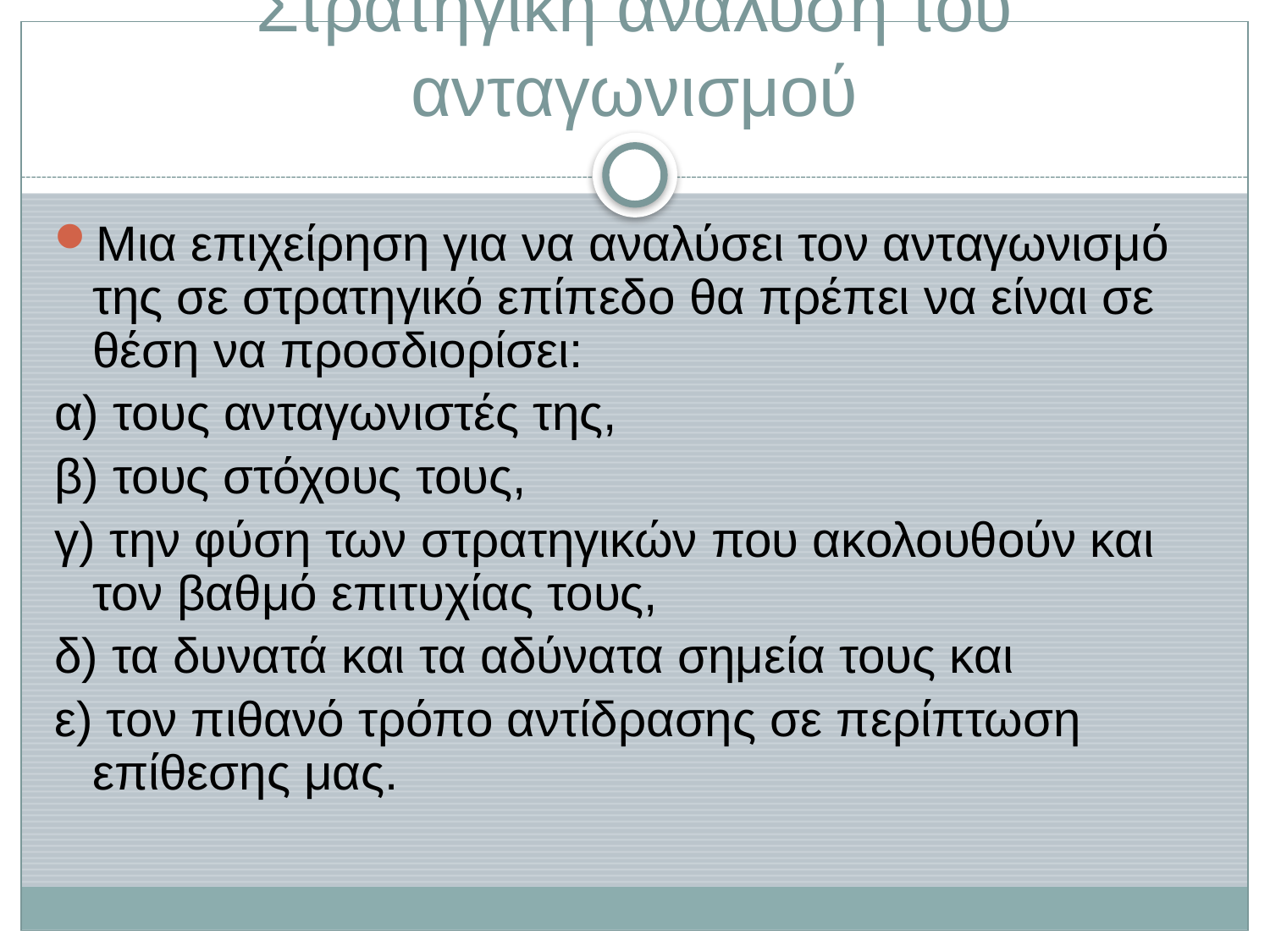

# Στρατηγική ανάλυση του ανταγωνισμού
Μια επιχείρηση για να αναλύσει τον ανταγωνισμό της σε στρατηγικό επίπεδο θα πρέπει να είναι σε θέση να προσδιορίσει:
α) τους ανταγωνιστές της,
β) τους στόχους τους,
γ) την φύση των στρατηγικών που ακολουθούν και τον βαθμό επιτυχίας τους,
δ) τα δυνατά και τα αδύνατα σημεία τους και
ε) τον πιθανό τρόπο αντίδρασης σε περίπτωση επίθεσης μας.